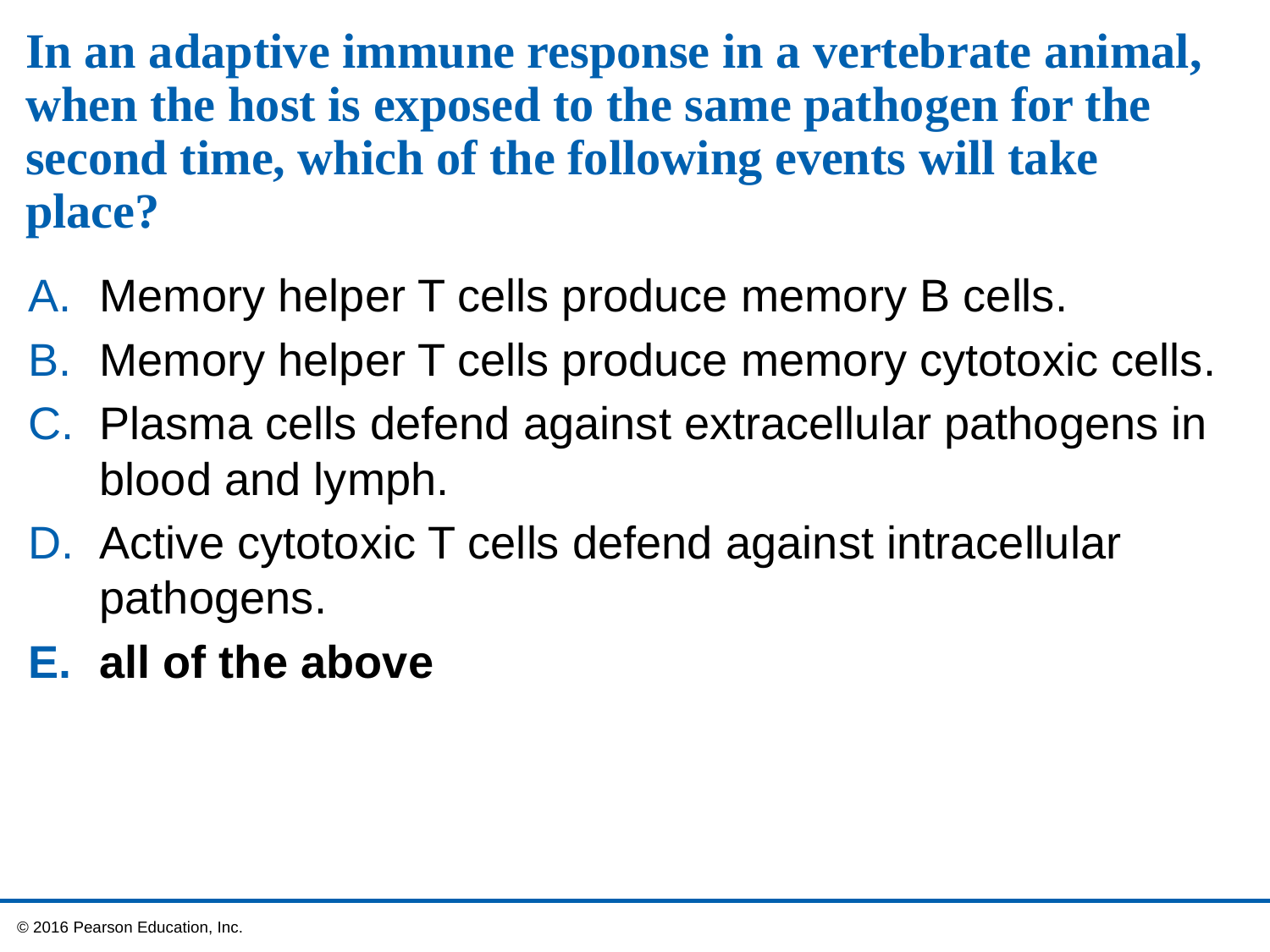

# In an adaptive immune response in a vertebrate animal, when the host is exposed to the same pathogen for the second time, which of the following events will take place?
Memory helper T cells produce memory B cells.
Memory helper T cells produce memory cytotoxic cells.
Plasma cells defend against extracellular pathogens in blood and lymph.
Active cytotoxic T cells defend against intracellular pathogens.
all of the above
 © 2016 Pearson Education, Inc.